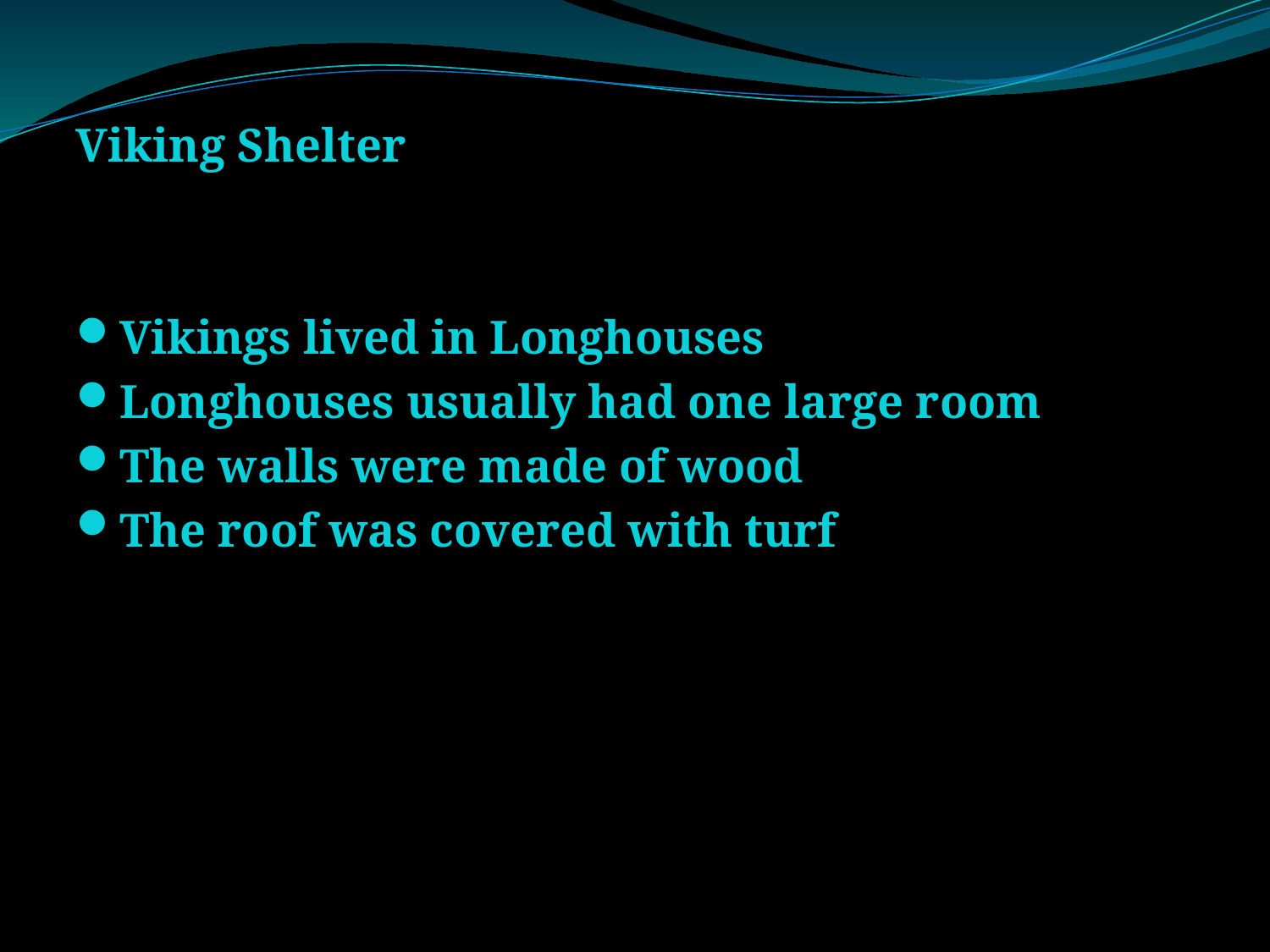

Viking Shelter

Vikings lived in Longhouses
Longhouses usually had one large room
The walls were made of wood
The roof was covered with turf
#